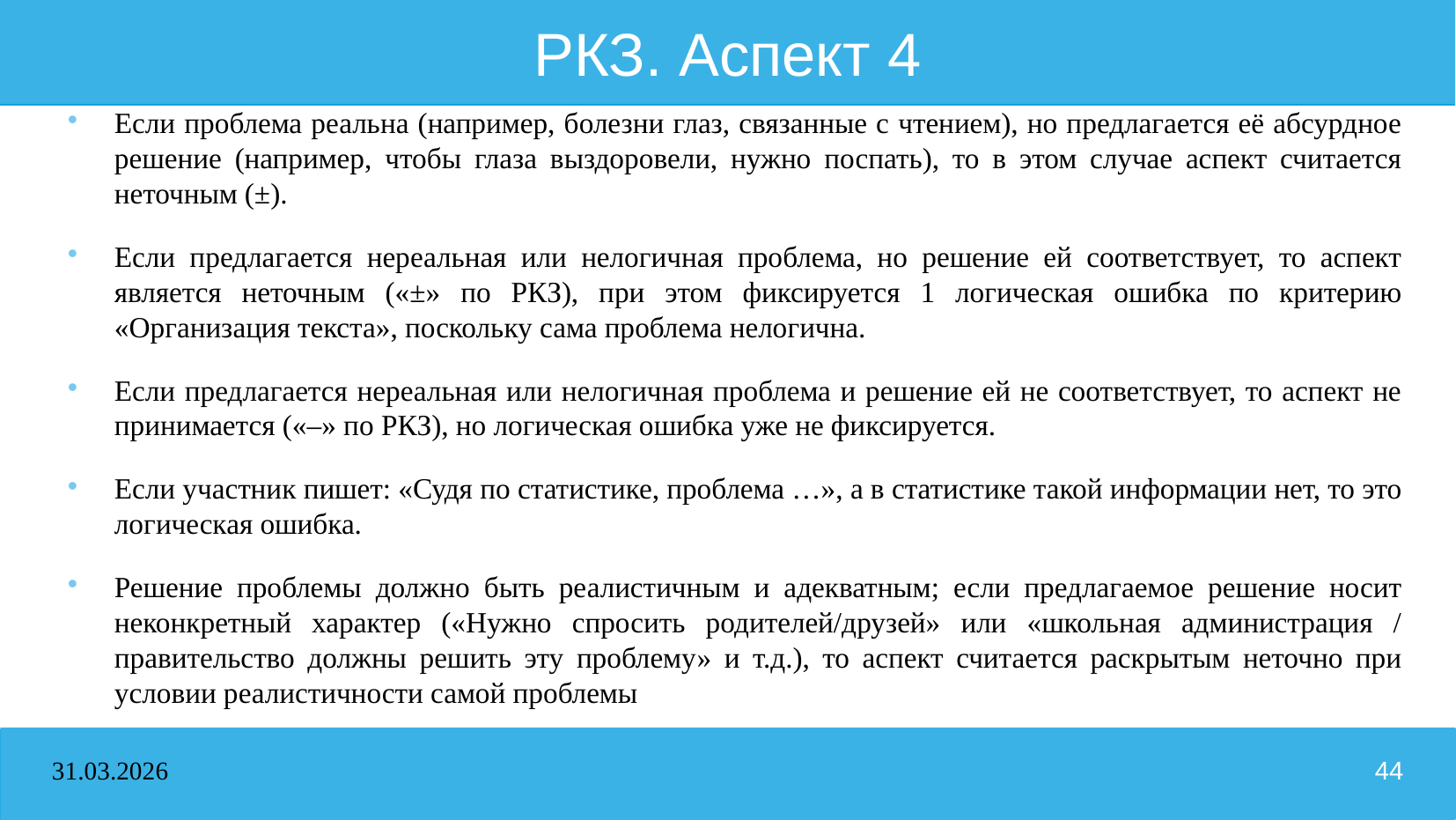

# РКЗ. Аспект 4
Если проблема реальна (например, болезни глаз, связанные с чтением), но предлагается её абсурдное решение (например, чтобы глаза выздоровели, нужно поспать), то в этом случае аспект считается неточным (±).
Если предлагается нереальная или нелогичная проблема, но решение ей соответствует, то аспект является неточным («±» по РКЗ), при этом фиксируется 1 логическая ошибка по критерию «Организация текста», поскольку сама проблема нелогична.
Если предлагается нереальная или нелогичная проблема и решение ей не соответствует, то аспект не принимается («–» по РКЗ), но логическая ошибка уже не фиксируется.
Если участник пишет: «Судя по статистике, проблема …», а в статистике такой информации нет, то это логическая ошибка.
Решение проблемы должно быть реалистичным и адекватным; если предлагаемое решение носит неконкретный характер («Нужно спросить родителей/друзей» или «школьная администрация / правительство должны решить эту проблему» и т.д.), то аспект считается раскрытым неточно при условии реалистичности самой проблемы
31.03.2026
44